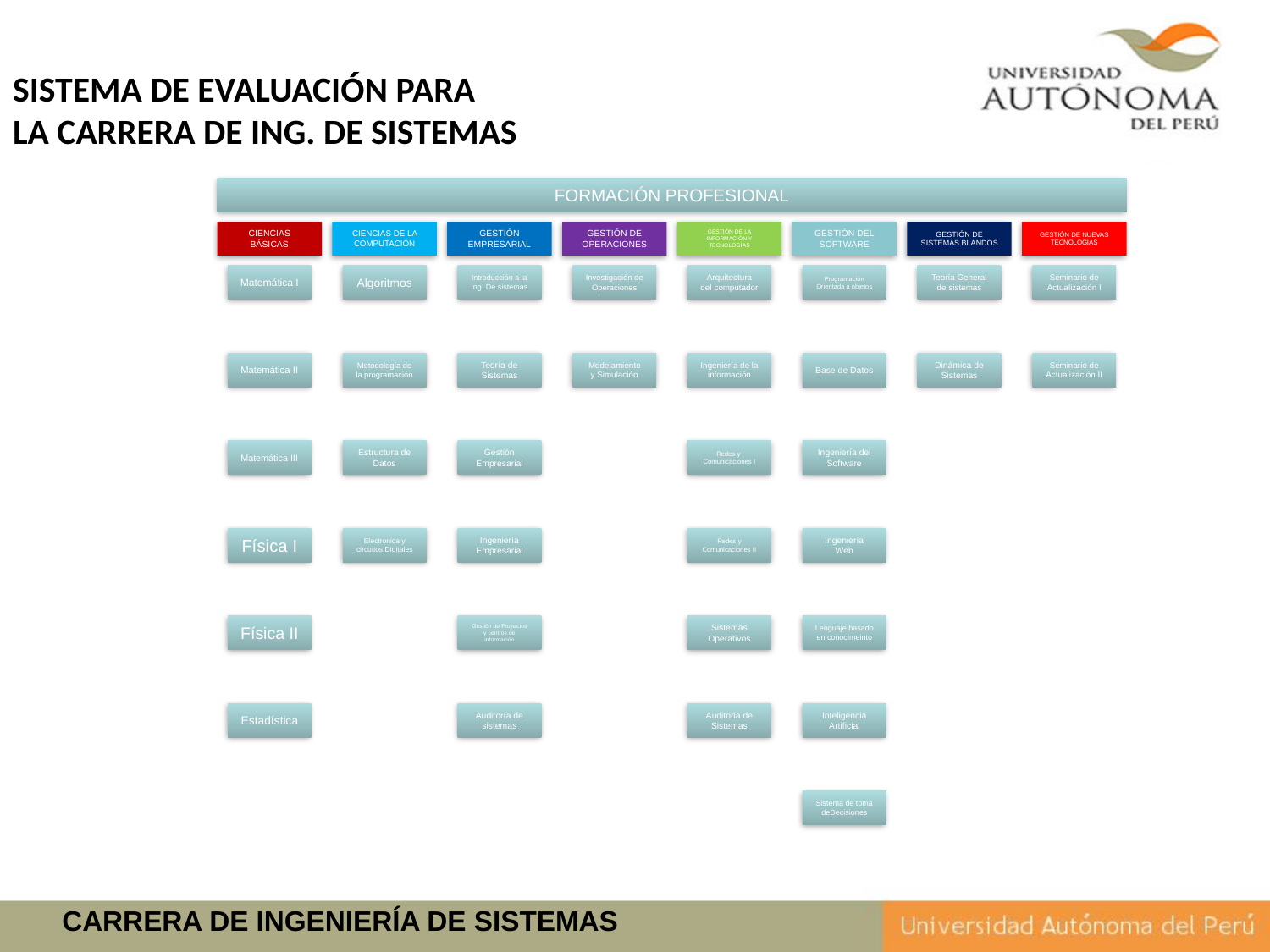

SISTEMA DE EVALUACIÓN PARA
LA CARRERA DE ING. DE SISTEMAS
FORMACIÓN PROFESIONAL
CIENCIAS BÁSICAS
Matemática I
Matemática II
Matemática III
Física I
Física II
Estadística
CIENCIAS DE LA COMPUTACIÓN
Algoritmos
Metodología de la programación
Estructura de Datos
GESTIÓN EMPRESARIAL
Introducción a la Ing. De sistemas
Teoría de Sistemas
Gestión Empresarial
Ingeniería Empresarial
Gestión de Proyectos y centros de información
GESTIÓN DE OPERACIONES
Investigación de Operaciones
Modelamiento y Simulación
GESTIÓN DE LA INFORMACIÓN Y TECNOLOGÍAS
Ingeniería de la información
Redes y  Comunicaciones I
Redes y Comunicaciones II
Sistemas Operativos
Auditoria de Sistemas
GESTIÓN DEL SOFTWARE
Programación Orientada a objetos
Base de Datos
Ingeniería del Software
Ingeniería Web
GESTIÓN DE SISTEMAS BLANDOS
Teoría General de sistemas
Dinámica de Sistemas
GESTIÓN DE NUEVAS TECNOLOGÍAS
Seminario de Actualización I
Seminario de Actualización II
Lenguaje basado en conocimeinto
Inteligencia Artificial
Electronica y circuitos Digitales
Arquitectura del computador
Sistema de toma deDecisiones
Auditoría de sistemas